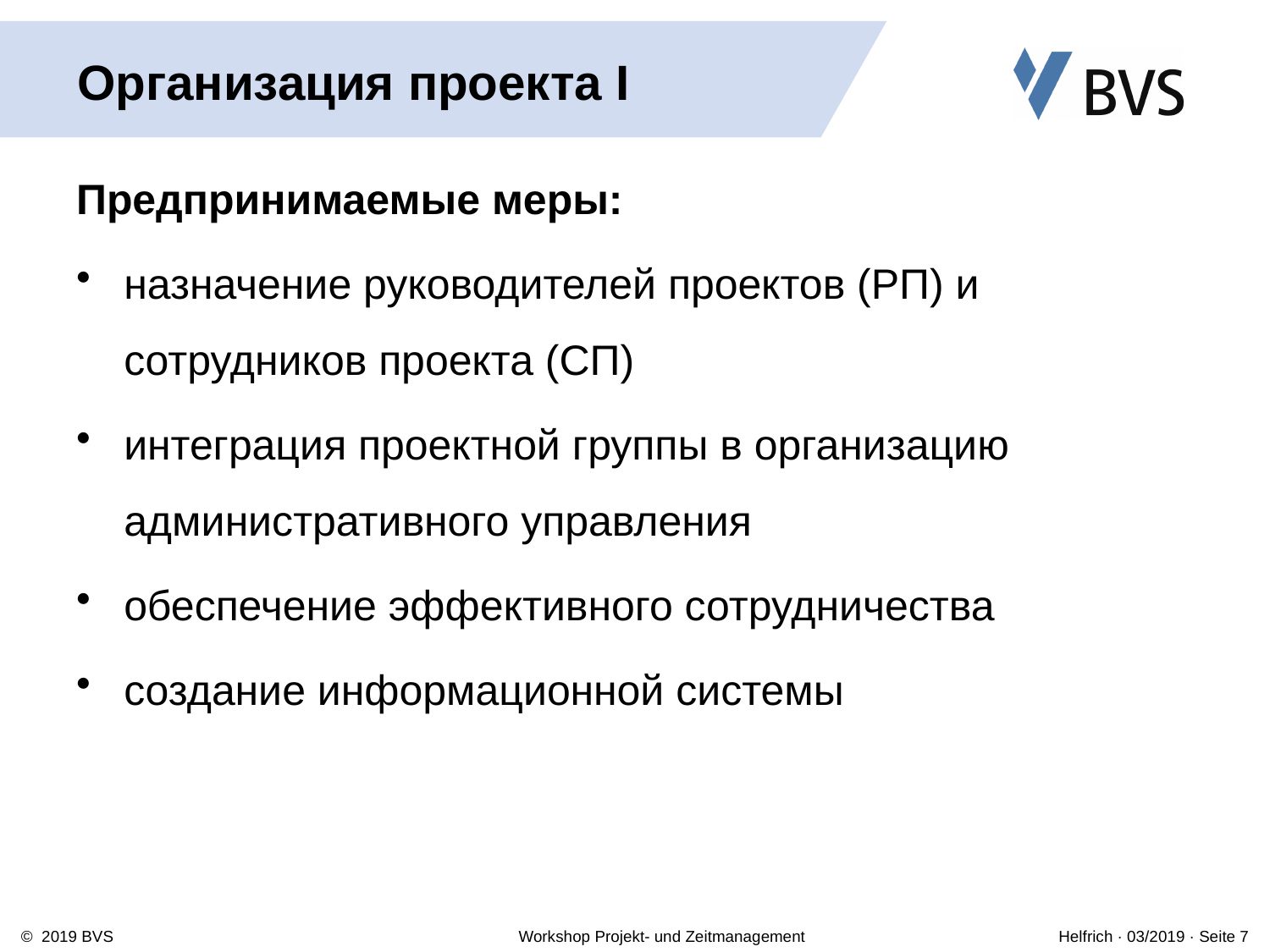

# Организация проекта I
Предпринимаемые меры:
назначение руководителей проектов (РП) и сотрудников проекта (СП)
интеграция проектной группы в организацию административного управления
обеспечение эффективного сотрудничества
создание информационной системы